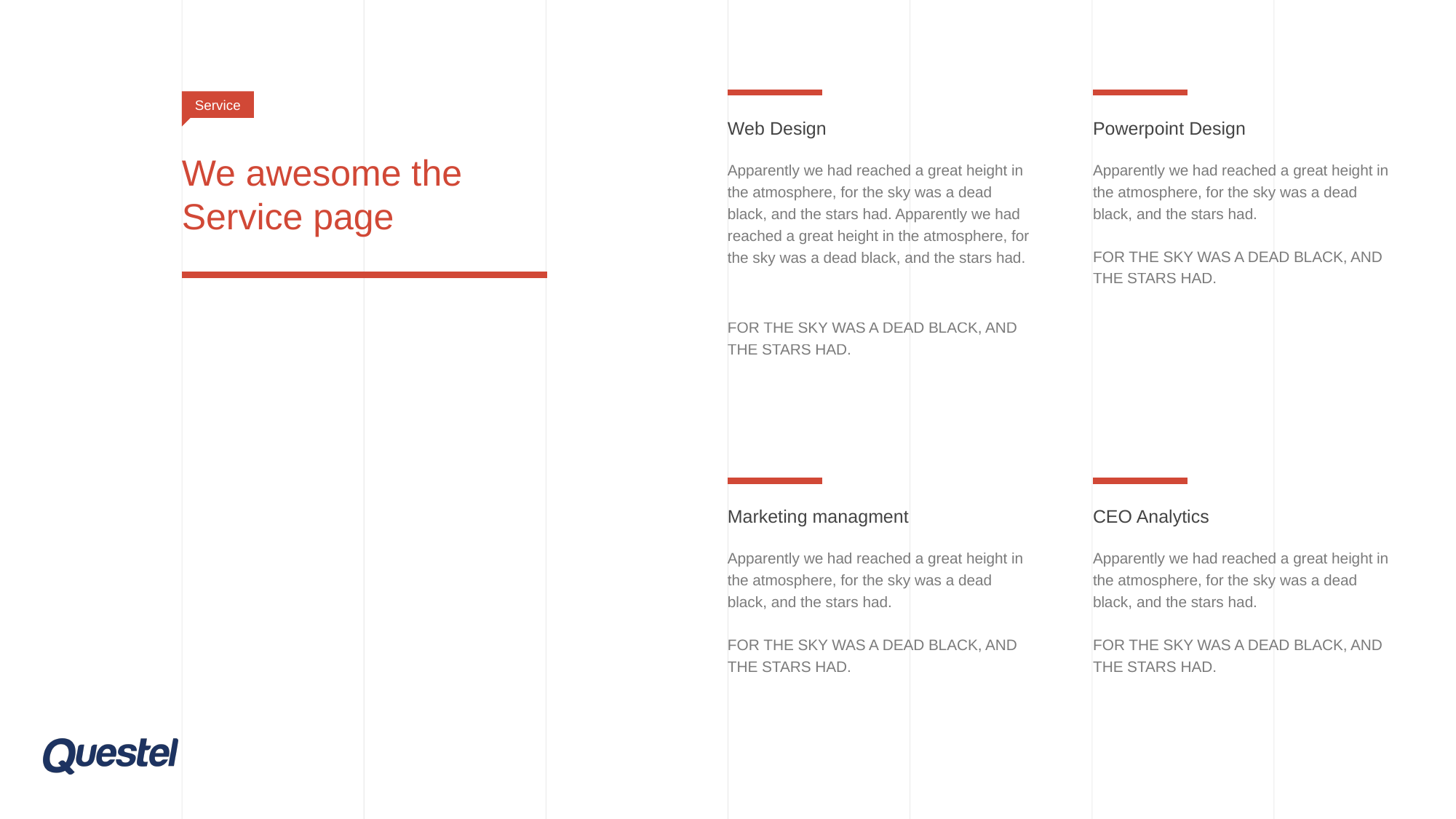

Service

Web Design
Apparently we had reached a great height in the atmosphere, for the sky was a dead black, and the stars had. Apparently we had reached a great height in the atmosphere, for the sky was a dead black, and the stars had.

FOR THE SKY WAS A DEAD BLACK, AND THE STARS HAD.
Powerpoint Design
Apparently we had reached a great height in the atmosphere, for the sky was a dead black, and the stars had.
FOR THE SKY WAS A DEAD BLACK, AND THE STARS HAD.
# We awesome the Service page

Marketing managment
Apparently we had reached a great height in the atmosphere, for the sky was a dead black, and the stars had.
FOR THE SKY WAS A DEAD BLACK, AND THE STARS HAD.
CEO Analytics
Apparently we had reached a great height in the atmosphere, for the sky was a dead black, and the stars had.
FOR THE SKY WAS A DEAD BLACK, AND THE STARS HAD.